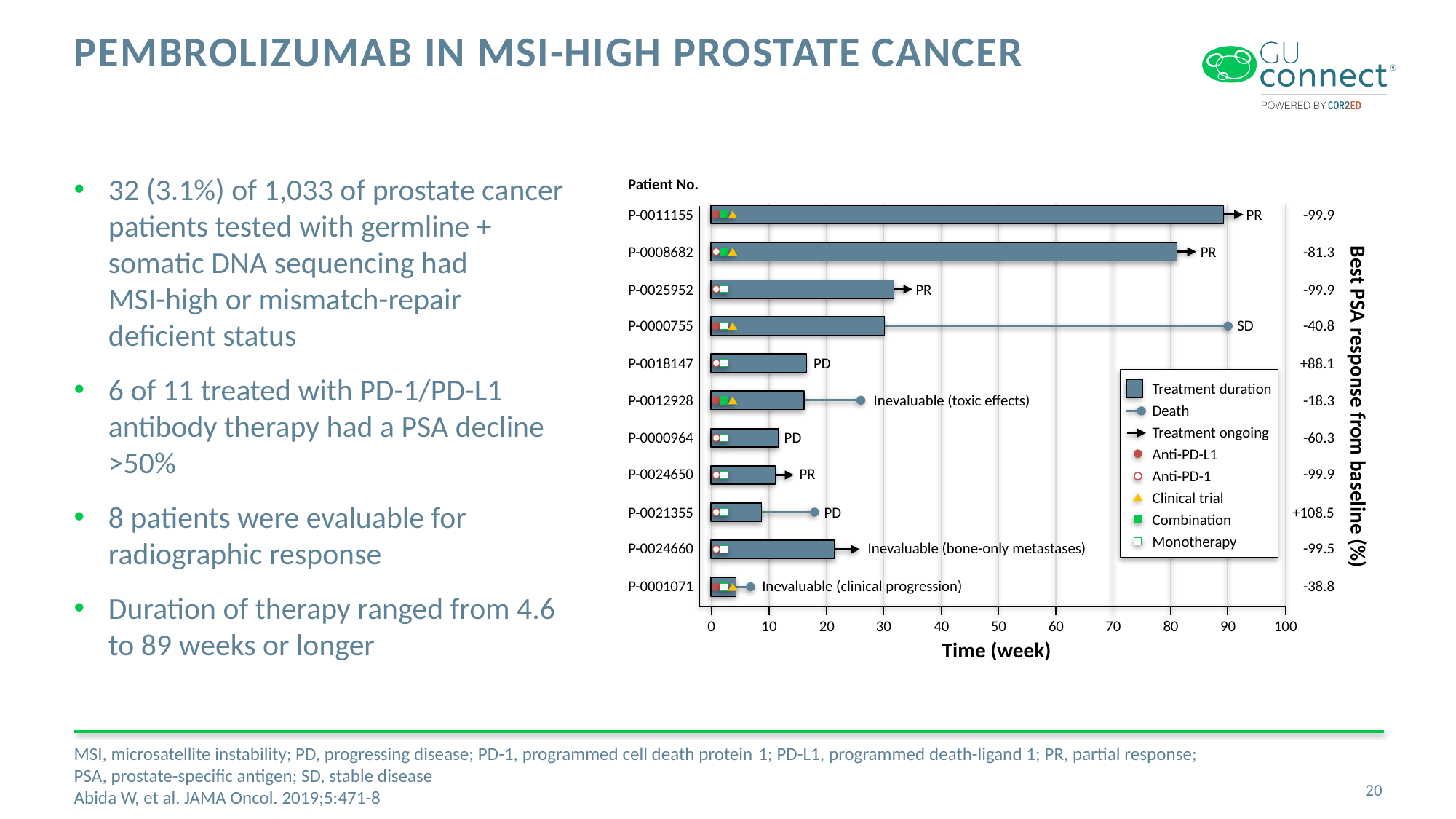

# Pembrolizumab in MSI-high prostate cancer
32 (3.1%) of 1,033 of prostate cancer patients tested with germline + somatic DNA sequencing had
MSI-high or mismatch-repair deficient status
6 of 11 treated with PD-1/PD-L1 antibody therapy had a PSA decline
>50%
8 patients were evaluable for radiographic response
Duration of therapy ranged from 4.6 to 89 weeks or longer
Patient No.

P-0011155
PR
-99.9

P-0008682
PR
-81.3

P-0025952
PR
-99.9

P-0000755
SD
-40.8

P-0018147
PD
+88.1

Treatment duration
Death
Treatment ongoing
Anti-PD-L1
Anti-PD-1
Clinical trial
Combination
Monotherapy

P-0012928
Inevaluable (toxic effects)
-18.3
Best PSA response from baseline (%)

P-0000964
PD
-60.3

P-0024650
PR
-99.9

P-0021355
PD
+108.5

P-0024660
Inevaluable (bone-only metastases)
-99.5

P-0001071
Inevaluable (clinical progression)
-38.8

0
10
20
30
40
50
60
70
80
90
100
Time (week)
MSI, microsatellite instability; PD, progressing disease; PD-1, programmed cell death protein 1; PD-L1, programmed death-ligand 1; PR, partial response;
PSA, prostate-specific antigen; SD, stable disease
Abida W, et al. JAMA Oncol. 2019;5:471-8
20